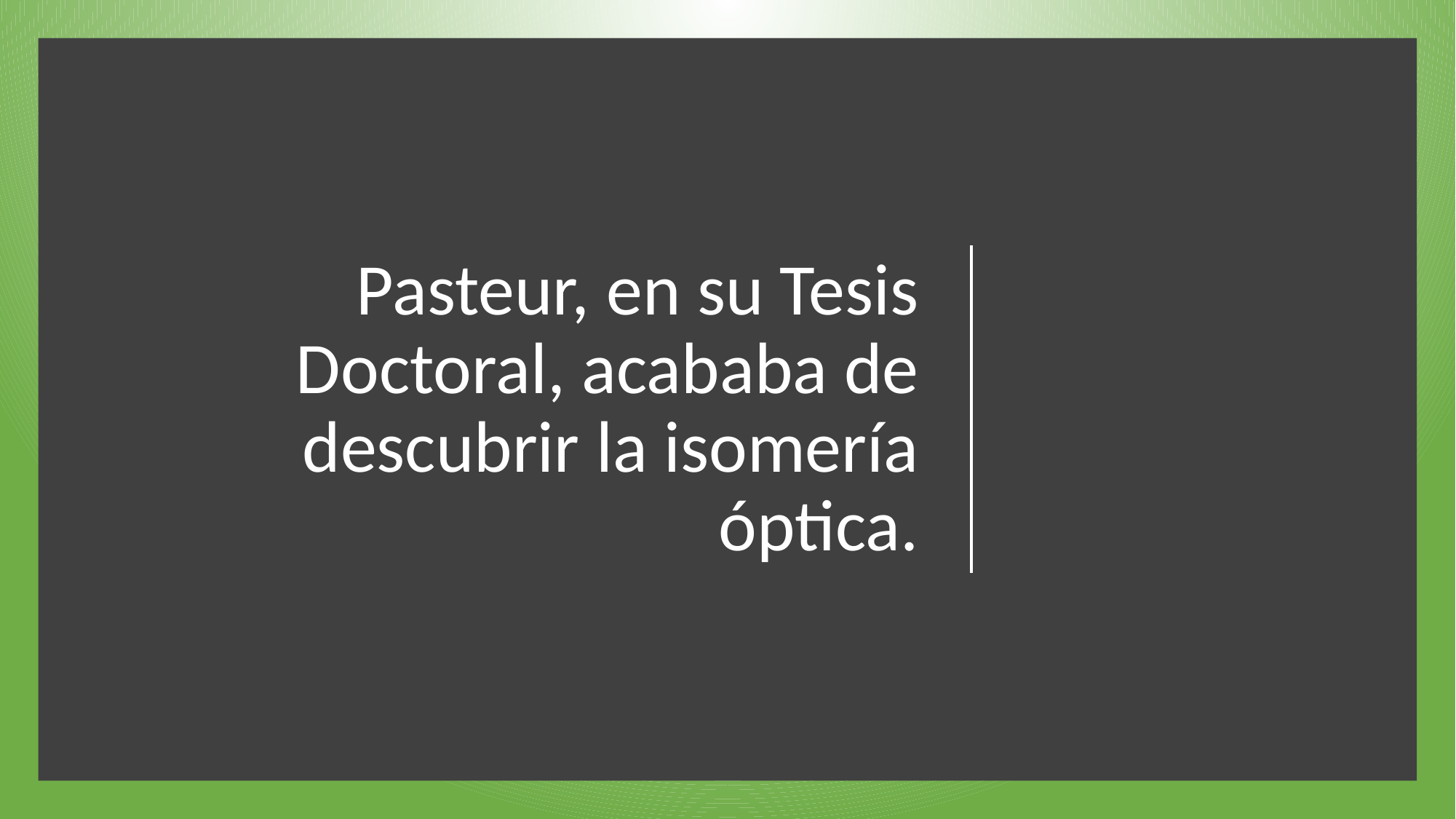

Pasteur, en su Tesis Doctoral, acababa de descubrir la isomería óptica.